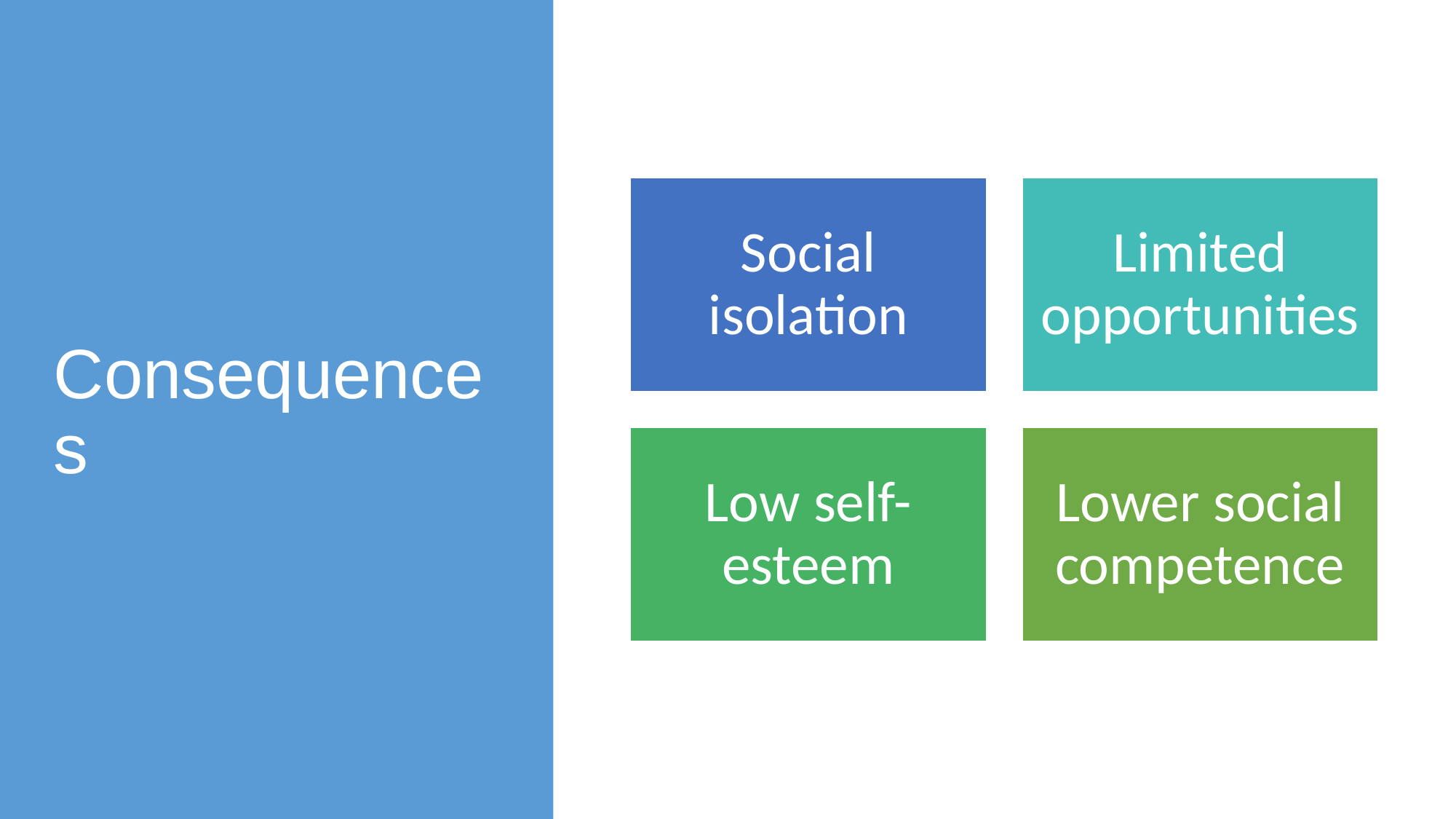

# Consequences

Social isolation

Limited opportunities

Low self-esteem

Lower social competence